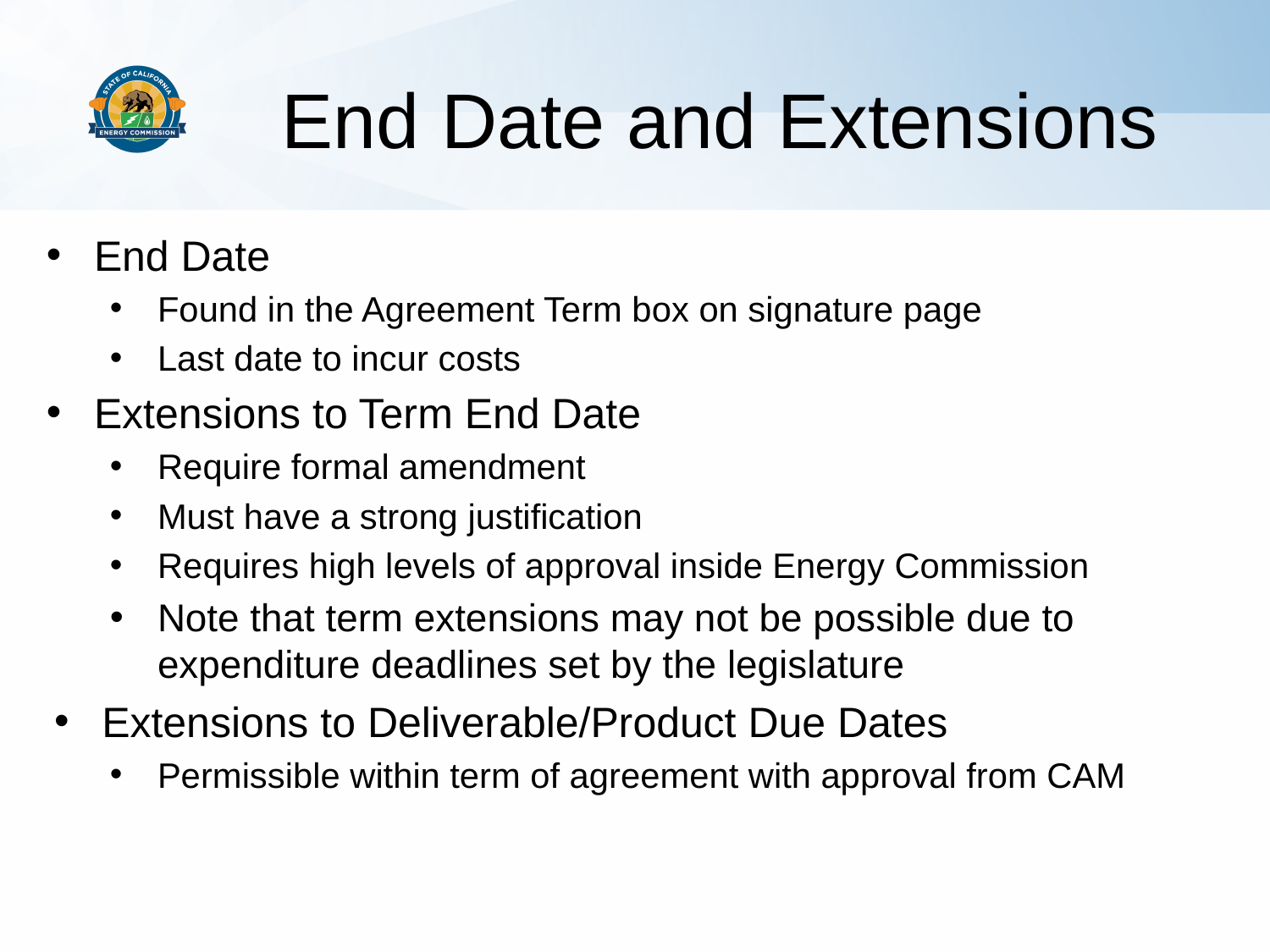

# End Date and Extensions
End Date
Found in the Agreement Term box on signature page
Last date to incur costs
Extensions to Term End Date
Require formal amendment
Must have a strong justification
Requires high levels of approval inside Energy Commission
Note that term extensions may not be possible due to expenditure deadlines set by the legislature
Extensions to Deliverable/Product Due Dates
Permissible within term of agreement with approval from CAM